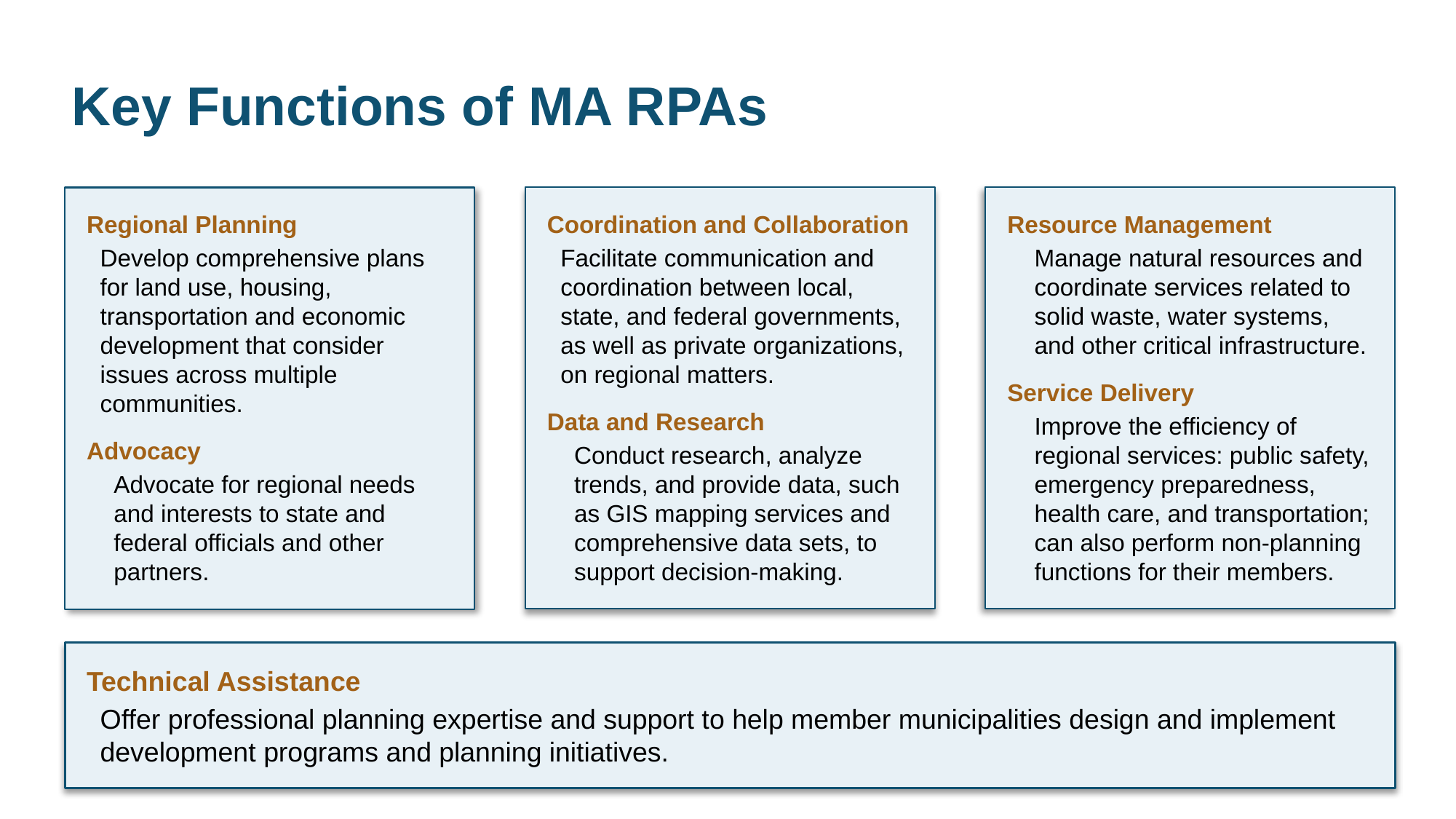

# Key Functions of MA RPAs
Regional Planning
Develop comprehensive plans for land use, housing, transportation and economic development that consider issues across multiple communities.
Advocacy
Advocate for regional needs and interests to state and federal officials and other partners.
Resource Management
Manage natural resources and coordinate services related to solid waste, water systems, and other critical infrastructure.
Service Delivery
Improve the efficiency of regional services: public safety, emergency preparedness, health care, and transportation; can also perform non-planning functions for their members.
Coordination and Collaboration
Facilitate communication and coordination between local, state, and federal governments, as well as private organizations, on regional matters.
Data and Research
Conduct research, analyze trends, and provide data, such as GIS mapping services and comprehensive data sets, to support decision-making.
Technical Assistance
Offer professional planning expertise and support to help member municipalities design and implement development programs and planning initiatives.